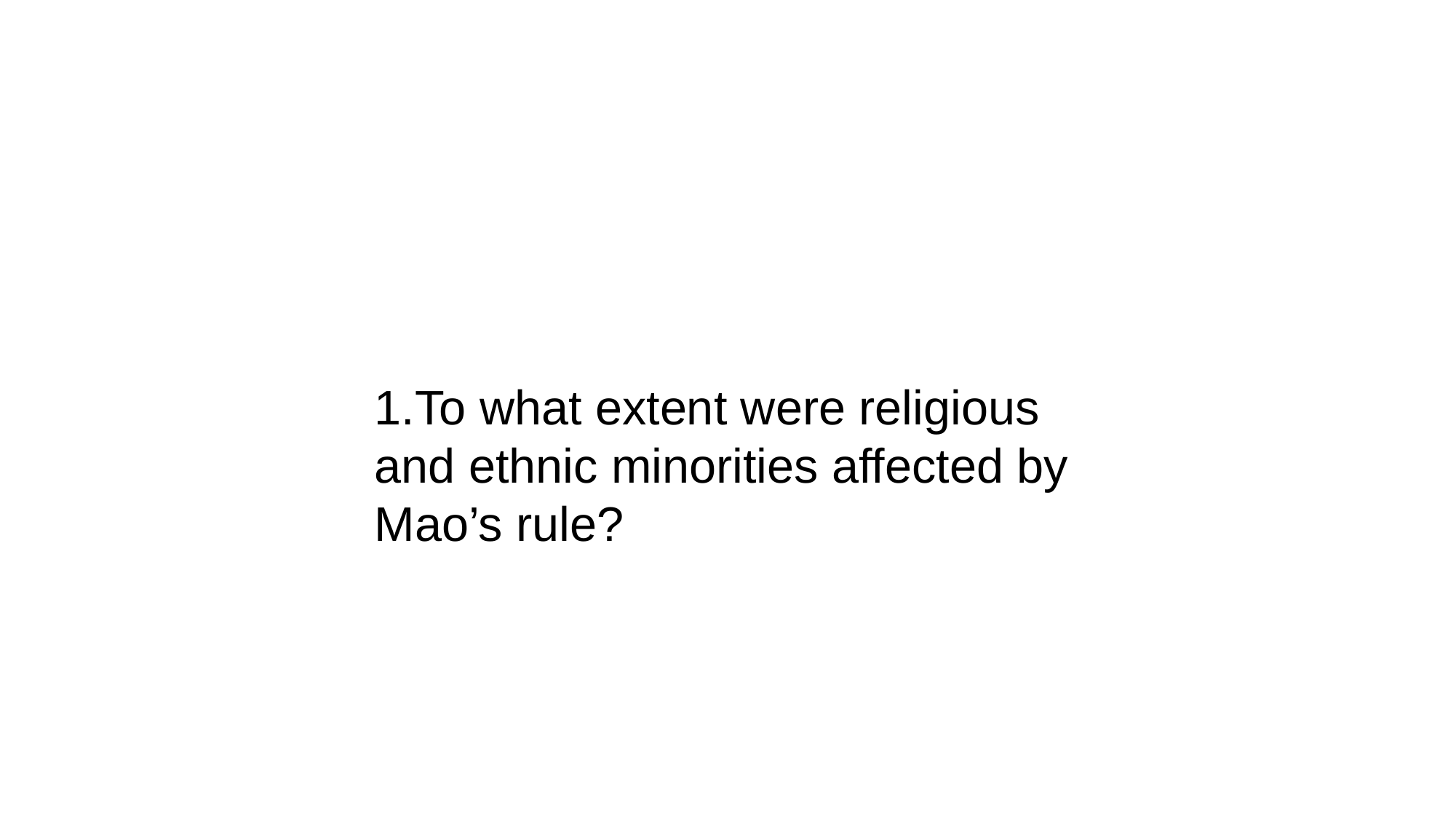

To what extent were religious and ethnic minorities affected by Mao’s rule?